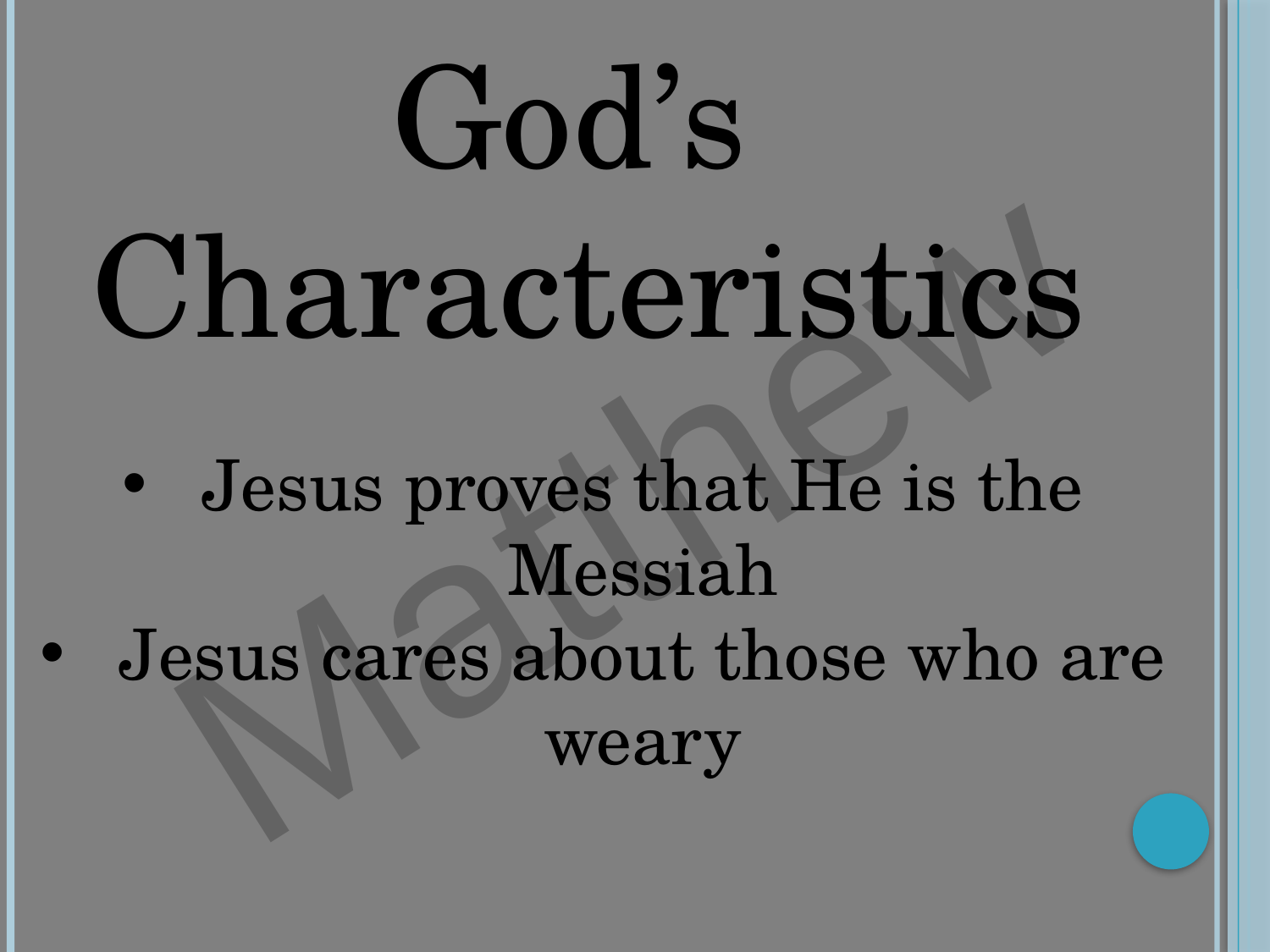

God’s
Characteristics
Matthew
Jesus proves that He is the Messiah
Jesus cares about those who are weary